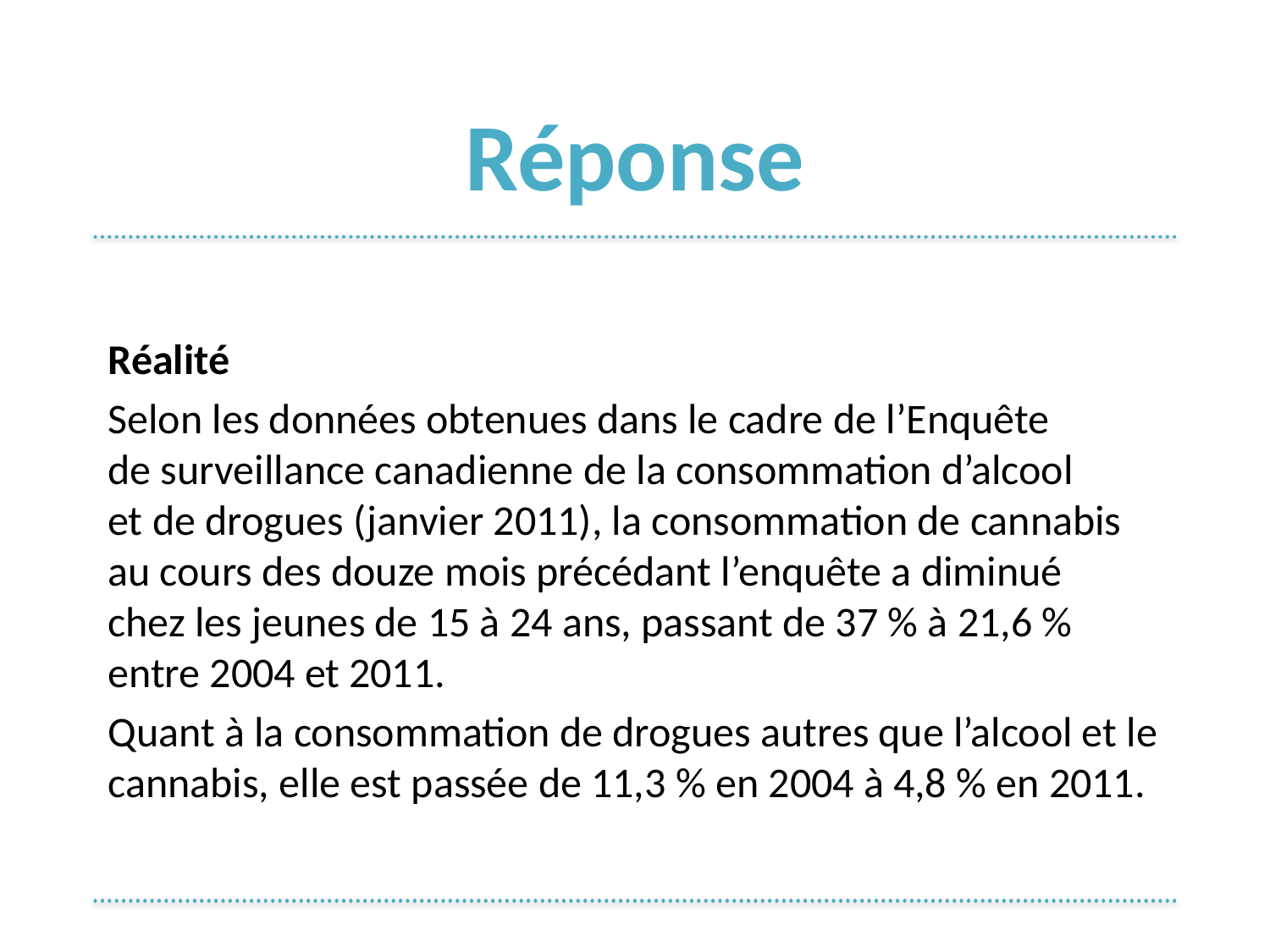

# Réponse
Réalité
Selon les données obtenues dans le cadre de l’Enquête
de surveillance canadienne de la consommation d’alcool
et de drogues (janvier 2011), la consommation de cannabis au cours des douze mois précédant l’enquête a diminué
chez les jeunes de 15 à 24 ans, passant de 37 % à 21,6 % entre 2004 et 2011.
Quant à la consommation de drogues autres que l’alcool et le cannabis, elle est passée de 11,3 % en 2004 à 4,8 % en 2011.